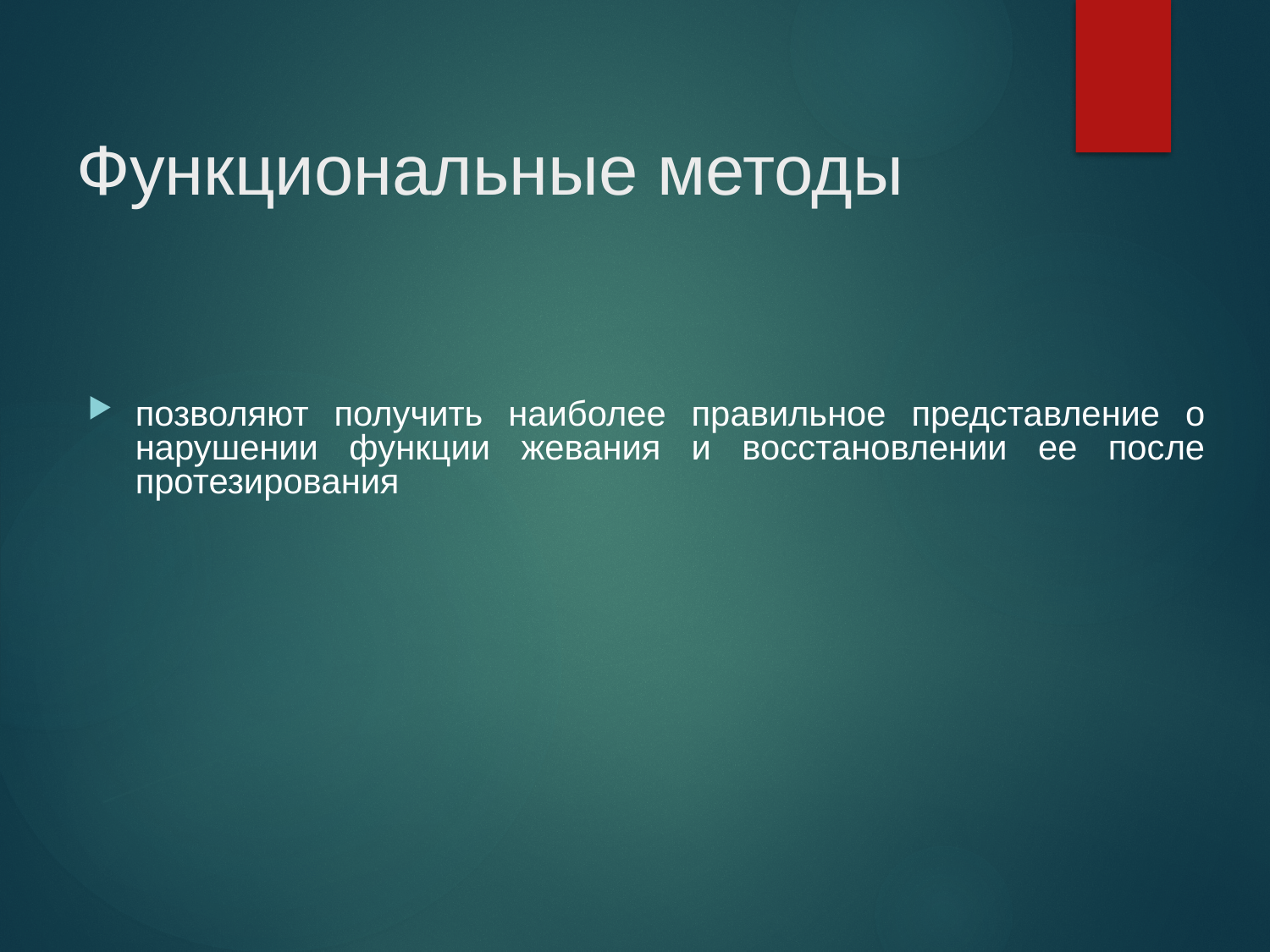

# Функциональные методы

позволяют получить наиболее правильное представление о нарушении функции жевания и восстановлении ее после протезирования